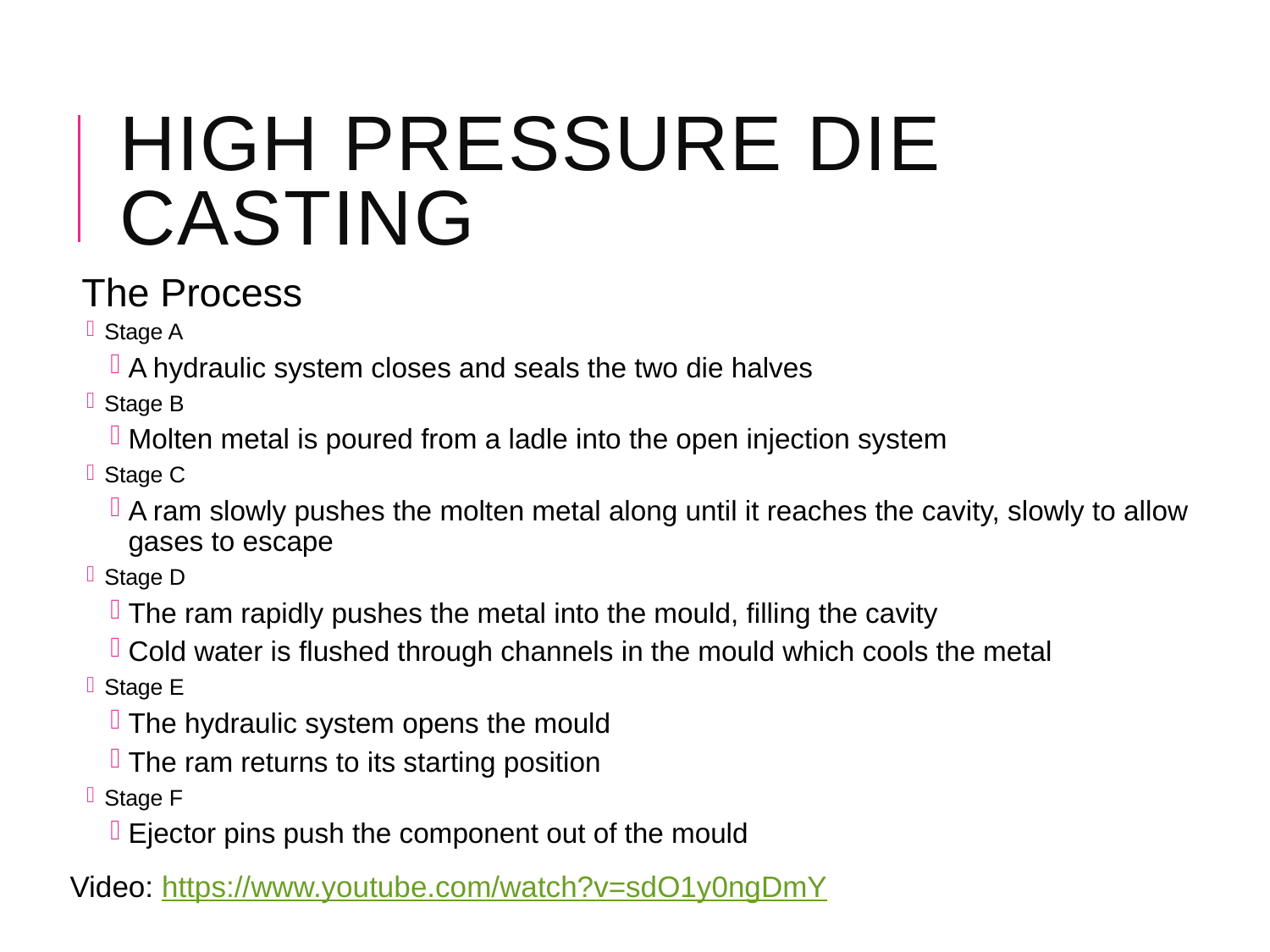

# High Pressure Die Casting
The Process
Stage A
A hydraulic system closes and seals the two die halves
Stage B
Molten metal is poured from a ladle into the open injection system
Stage C
A ram slowly pushes the molten metal along until it reaches the cavity, slowly to allow gases to escape
Stage D
The ram rapidly pushes the metal into the mould, filling the cavity
Cold water is flushed through channels in the mould which cools the metal
Stage E
The hydraulic system opens the mould
The ram returns to its starting position
Stage F
Ejector pins push the component out of the mould
Video: https://www.youtube.com/watch?v=sdO1y0ngDmY